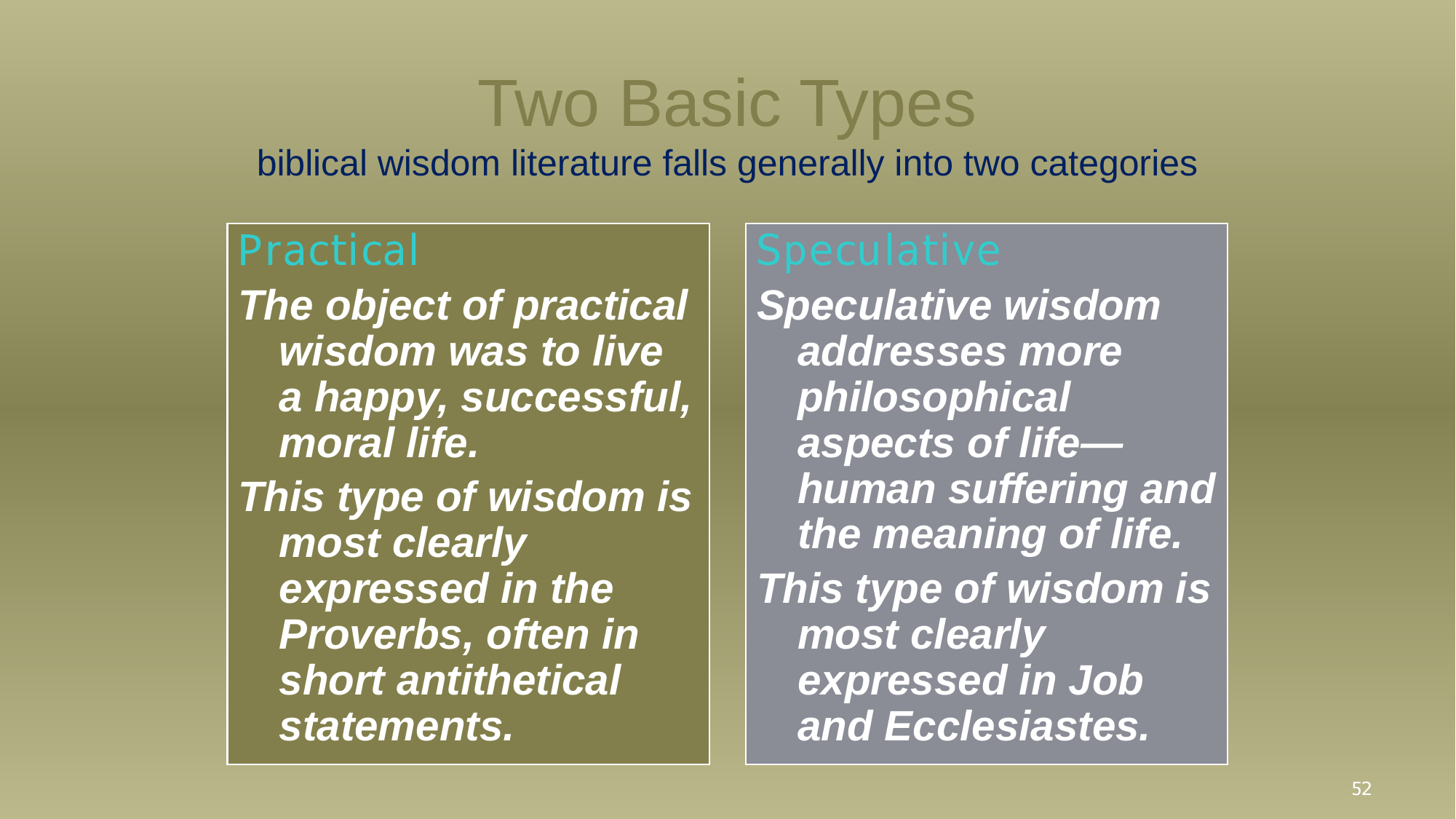

# Two Basic Types biblical wisdom literature falls generally into two categories
Practical
The object of practical wisdom was to live a happy, successful, moral life.
This type of wisdom is most clearly expressed in the Proverbs, often in short antithetical statements.
Speculative
Speculative wisdom addresses more philosophical aspects of life—human suffering and the meaning of life.
This type of wisdom is most clearly expressed in Job and Ecclesiastes.
52